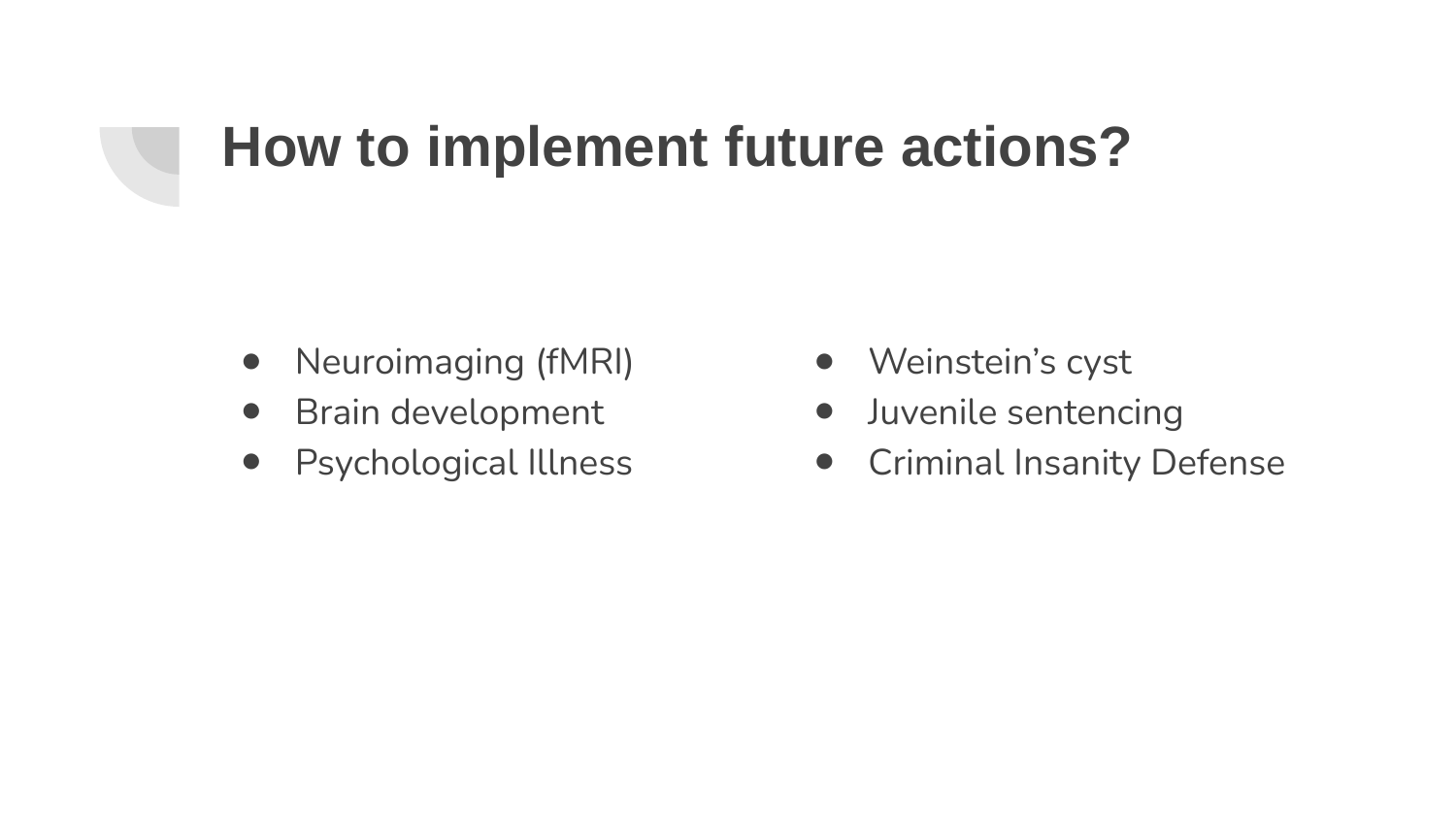

# How to implement future actions?
Neuroimaging (fMRI)
Brain development
Psychological Illness
Weinstein’s cyst
Juvenile sentencing
Criminal Insanity Defense